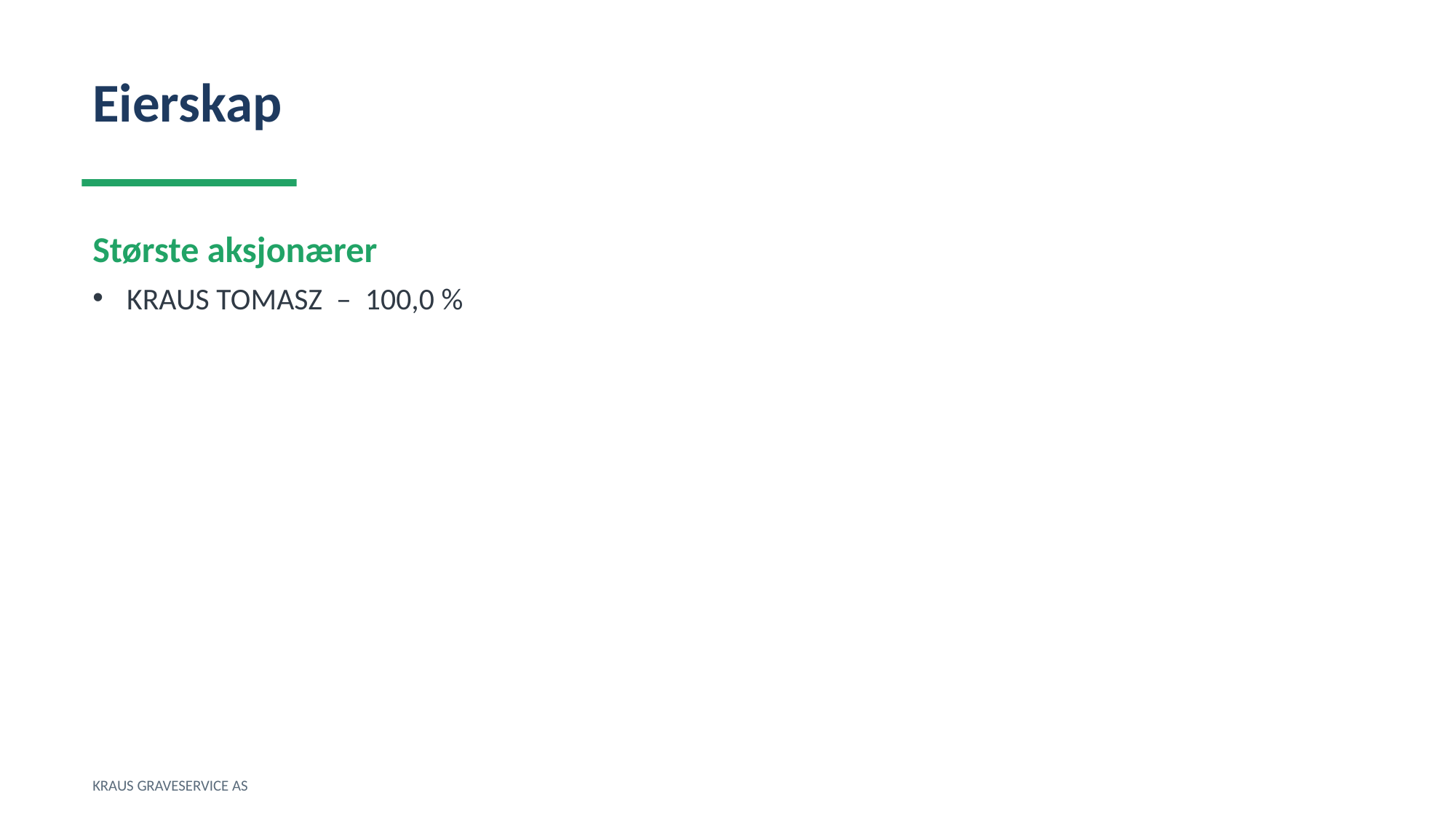

Eierskap

Største aksjonærer
KRAUS TOMASZ  –  100,0 %
KRAUS GRAVESERVICE AS